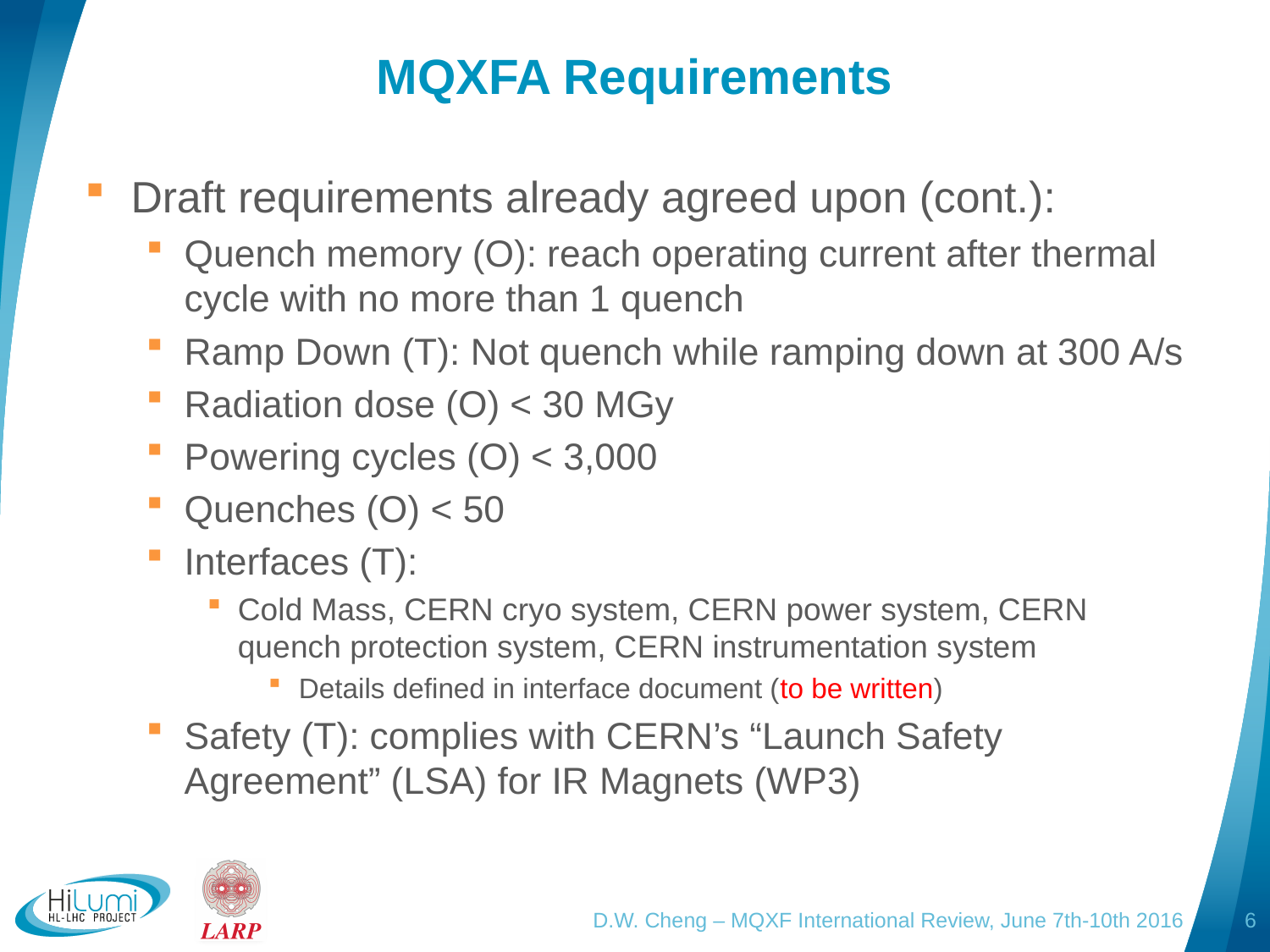

# MQXFA Requirements
Draft requirements already agreed upon (cont.):
Quench memory (O): reach operating current after thermal cycle with no more than 1 quench
Ramp Down (T): Not quench while ramping down at 300 A/s
Radiation dose (O) < 30 MGy
Powering cycles (O) < 3,000
Quenches (O) < 50
Interfaces (T):
Cold Mass, CERN cryo system, CERN power system, CERN quench protection system, CERN instrumentation system
Details defined in interface document (to be written)
Safety (T): complies with CERN’s “Launch Safety Agreement” (LSA) for IR Magnets (WP3)

D.W. Cheng – MQXF International Review, June 7th-10th 2016
6